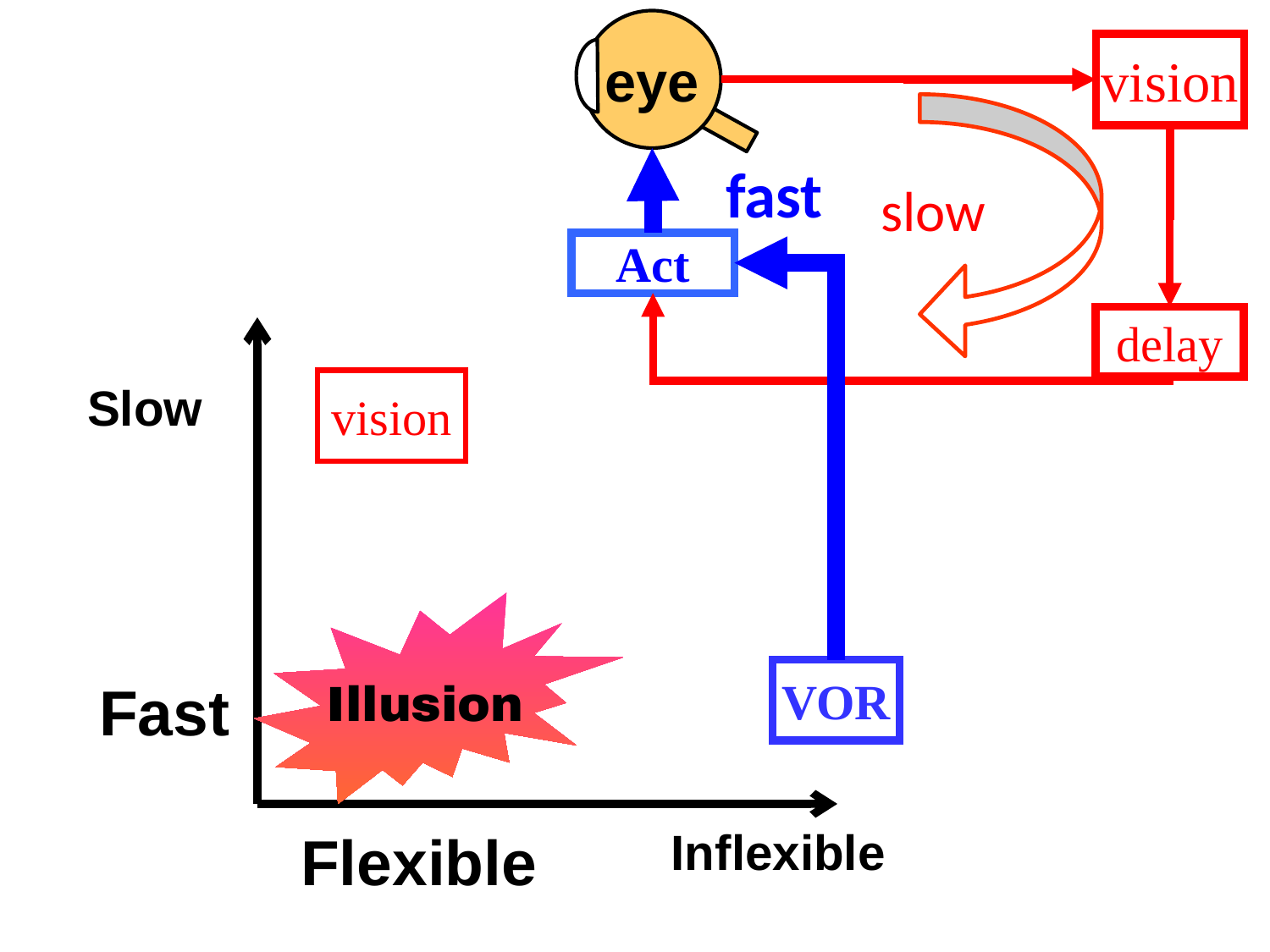

eye

vision

fast
slow
Act
delay
Slow
vision
Illusion
VOR
Fast
Inflexible
Flexible